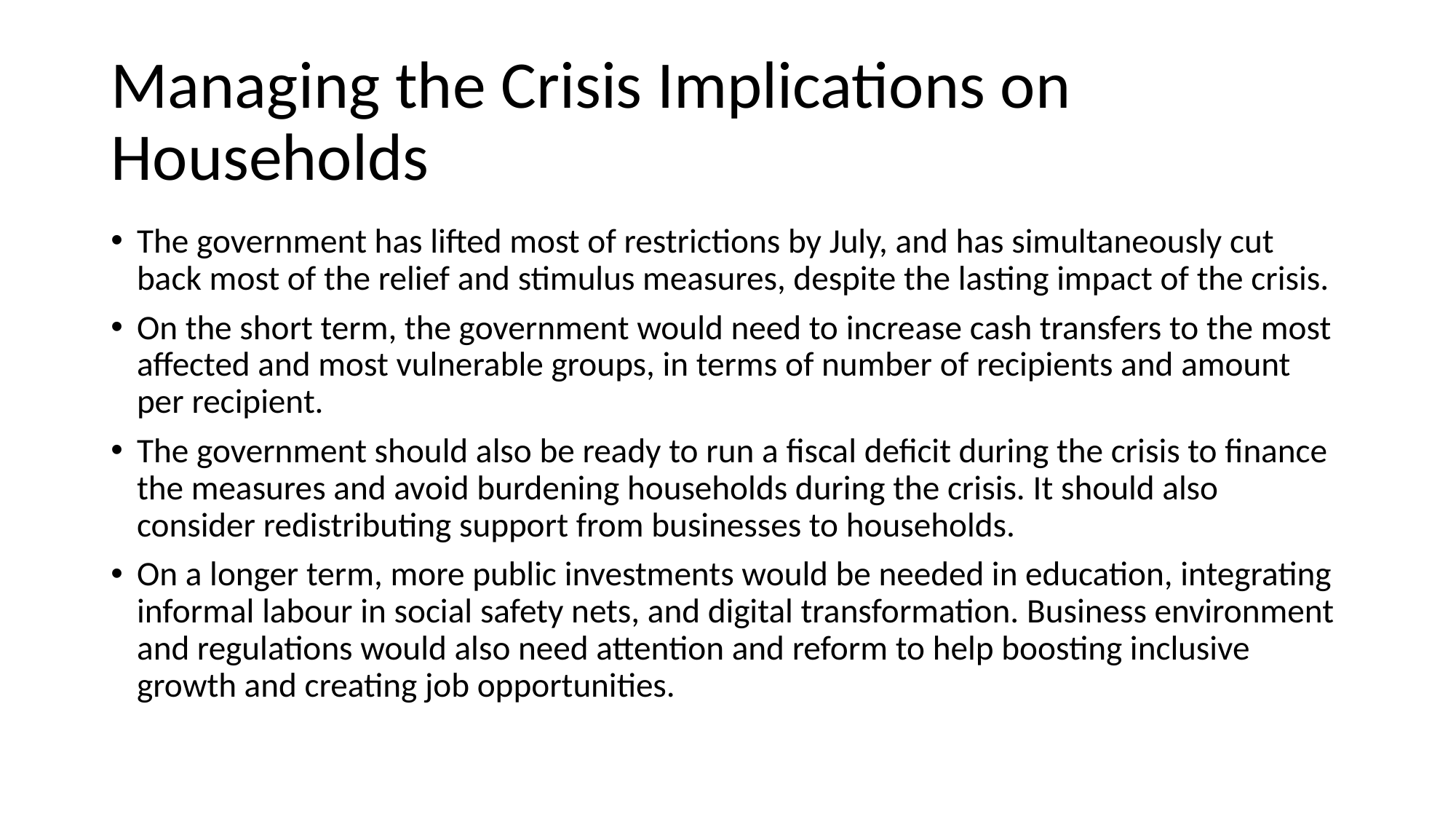

# Managing the Crisis Implications on Households
The government has lifted most of restrictions by July, and has simultaneously cut back most of the relief and stimulus measures, despite the lasting impact of the crisis.
On the short term, the government would need to increase cash transfers to the most affected and most vulnerable groups, in terms of number of recipients and amount per recipient.
The government should also be ready to run a fiscal deficit during the crisis to finance the measures and avoid burdening households during the crisis. It should also consider redistributing support from businesses to households.
On a longer term, more public investments would be needed in education, integrating informal labour in social safety nets, and digital transformation. Business environment and regulations would also need attention and reform to help boosting inclusive growth and creating job opportunities.